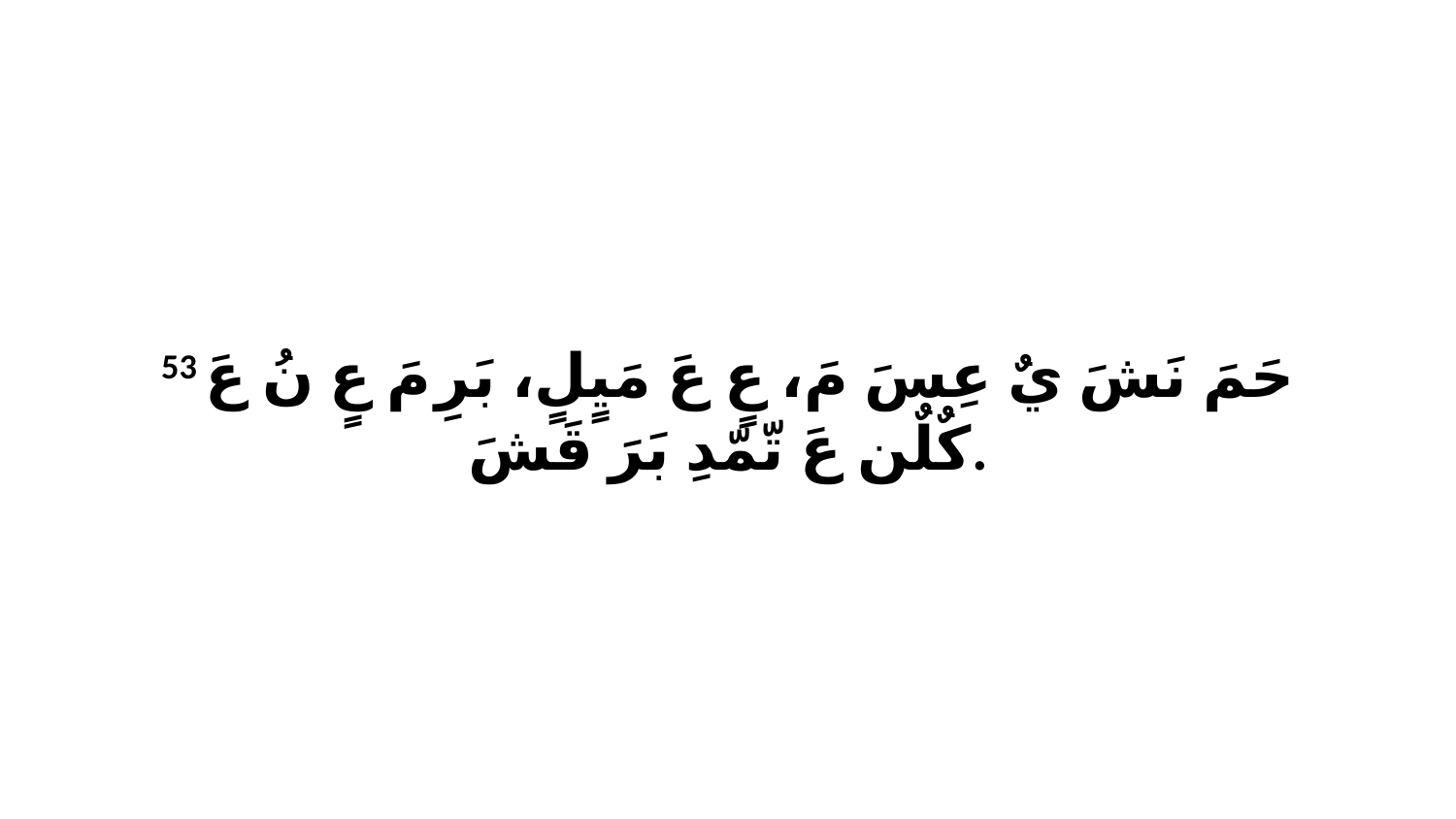

53 حَمَ نَشَ يٌ عِسَ مَ، عٍ عَ مَيٍلٍ، بَرِ مَ عٍ نُ عَ كٌلٌن عَ تّمّدِ بَرَ قَشَ.